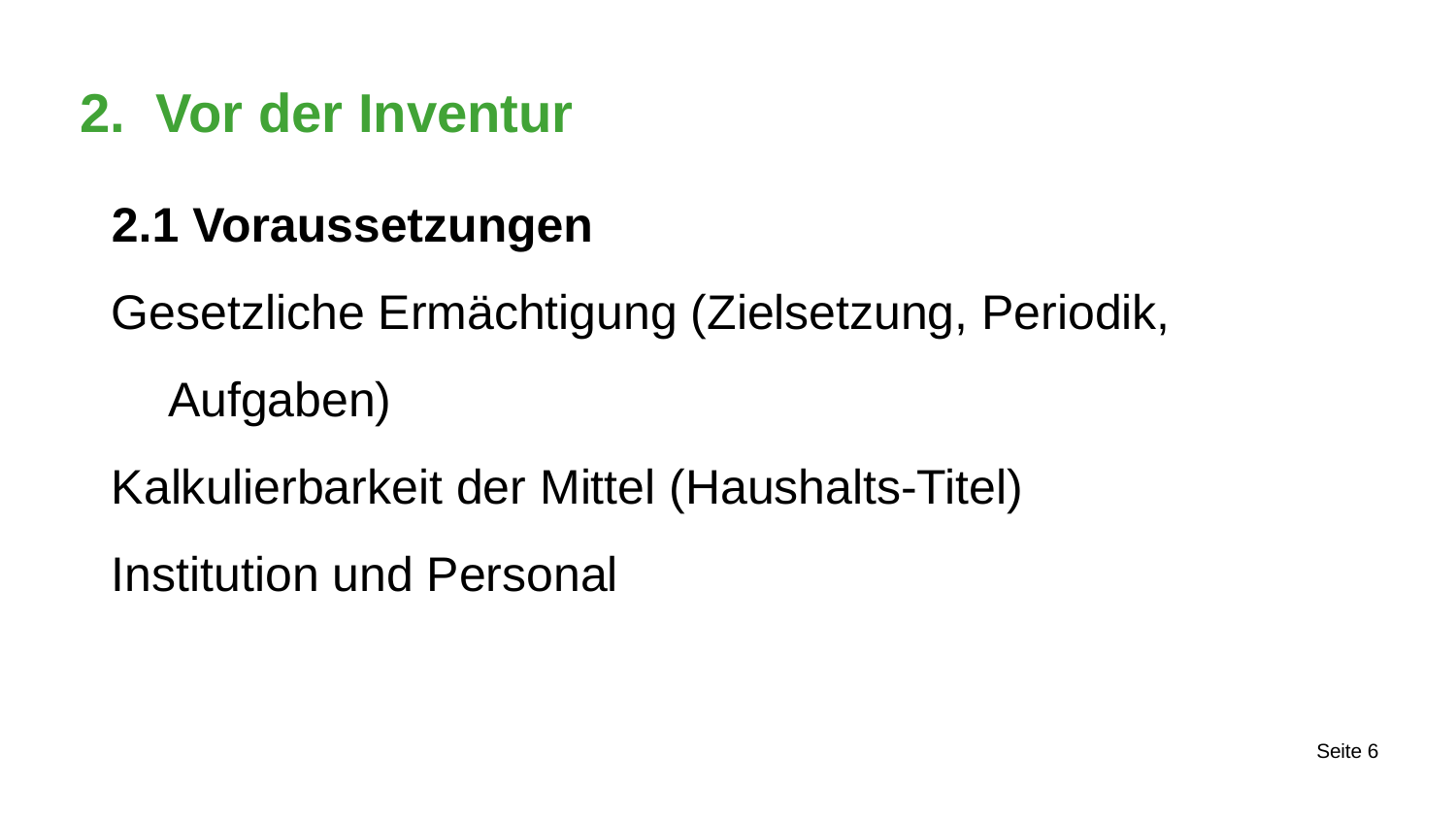

# 2.  Vor der Inventur
2.1 Voraussetzungen
Gesetzliche Ermächtigung (Zielsetzung, Periodik, Aufgaben)
Kalkulierbarkeit der Mittel (Haushalts-Titel)
Institution und Personal

Seite 6